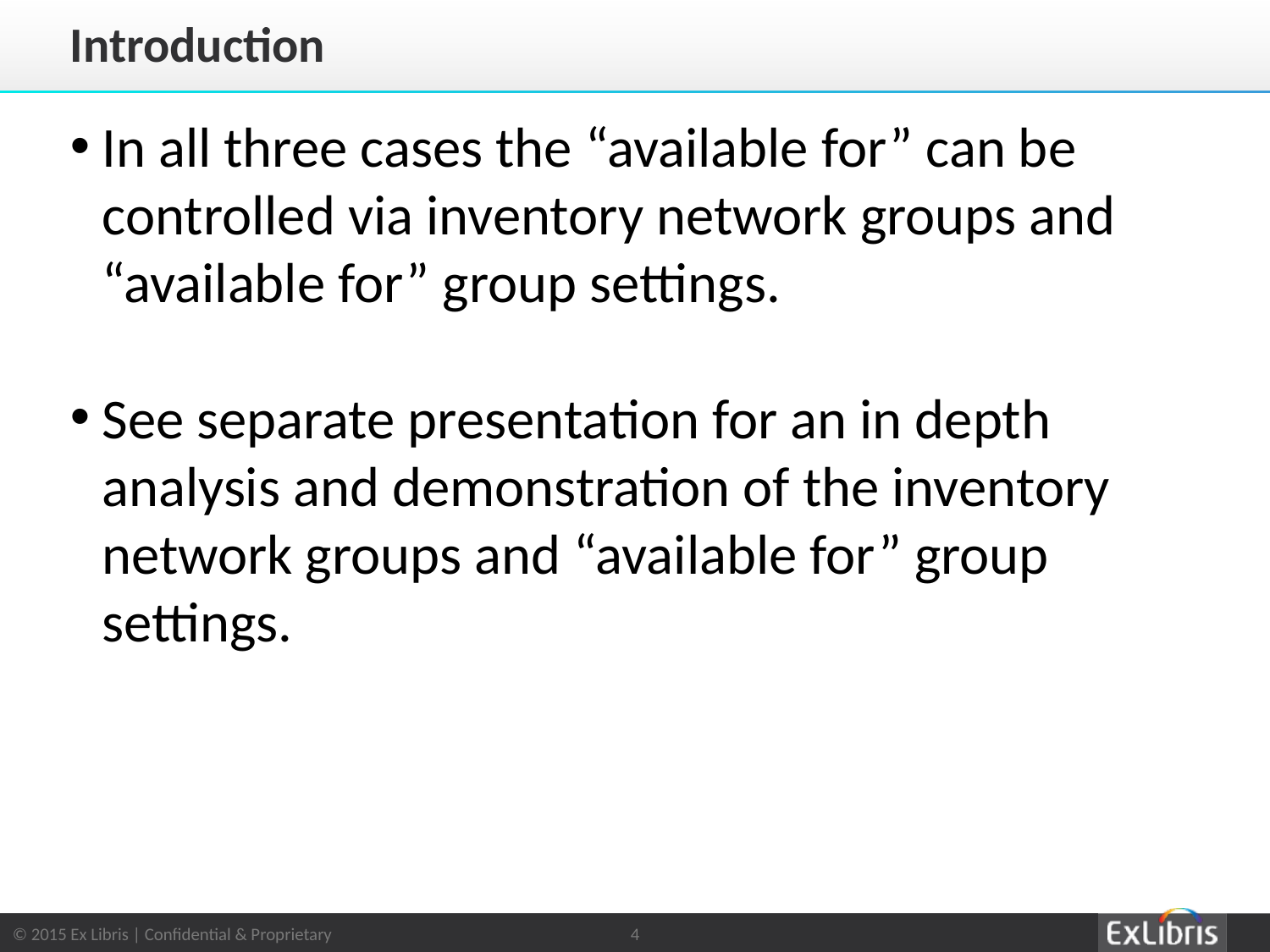

# Introduction
In all three cases the “available for” can be controlled via inventory network groups and “available for” group settings.
See separate presentation for an in depth analysis and demonstration of the inventory network groups and “available for” group settings.
4